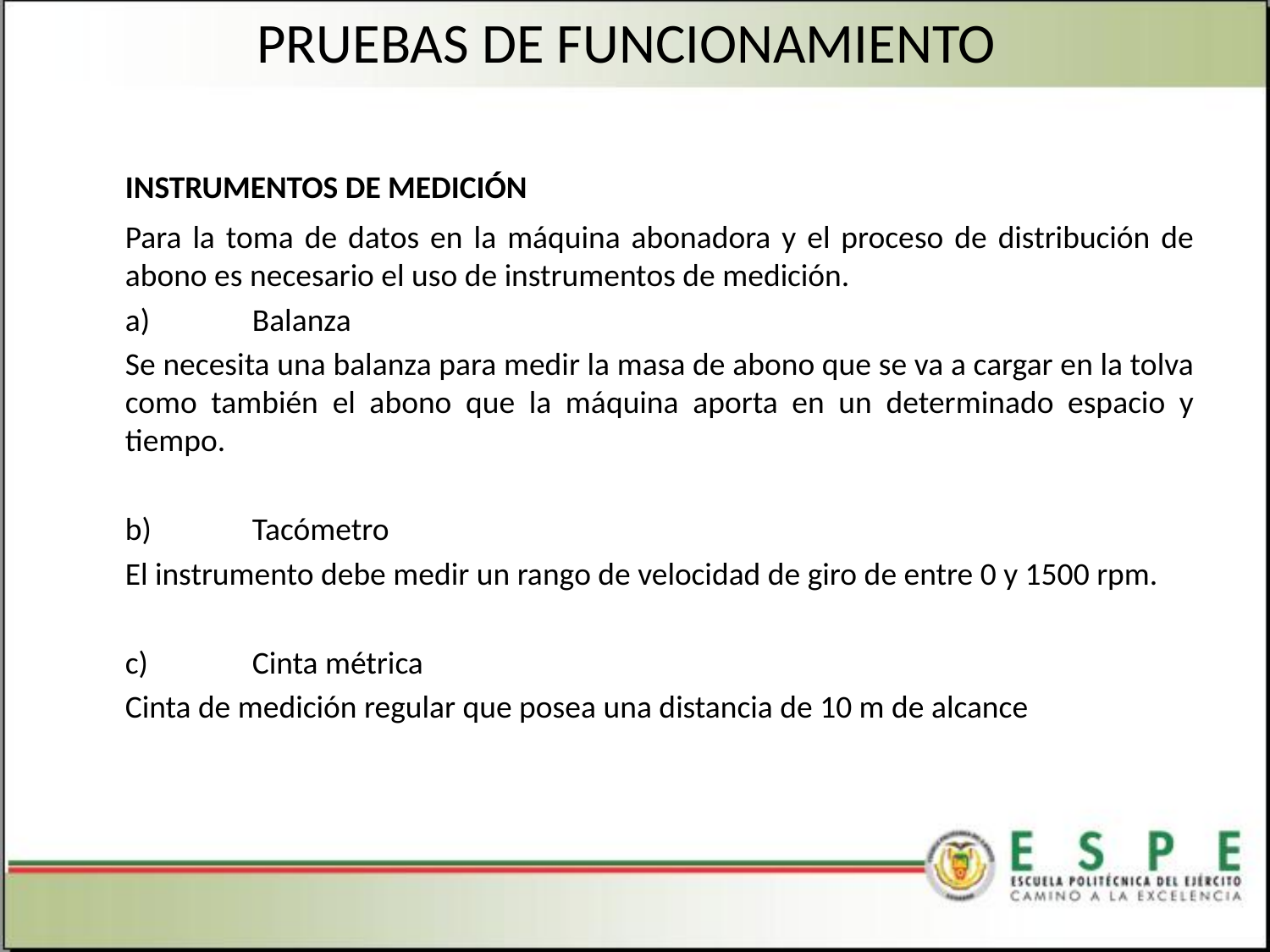

PRUEBAS DE FUNCIONAMIENTO
	INSTRUMENTOS DE MEDICIÓN
	Para la toma de datos en la máquina abonadora y el proceso de distribución de abono es necesario el uso de instrumentos de medición.
	a)	Balanza
	Se necesita una balanza para medir la masa de abono que se va a cargar en la tolva como también el abono que la máquina aporta en un determinado espacio y tiempo.

	b)	Tacómetro
	El instrumento debe medir un rango de velocidad de giro de entre 0 y 1500 rpm.

	c)	Cinta métrica
	Cinta de medición regular que posea una distancia de 10 m de alcance